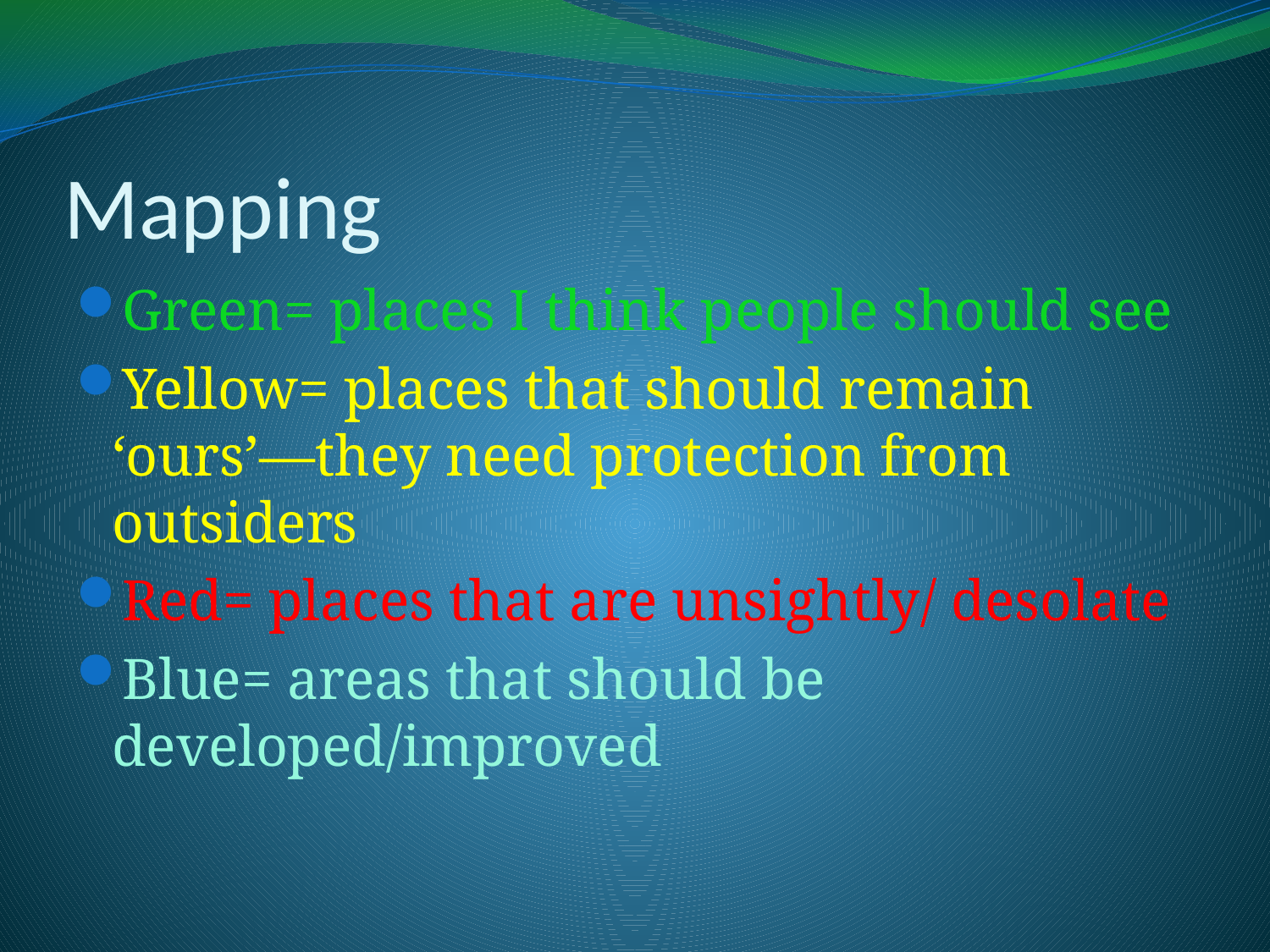

# Mapping
Green= places I think people should see
Yellow= places that should remain ‘ours’—they need protection from outsiders
Red= places that are unsightly/ desolate
Blue= areas that should be developed/improved